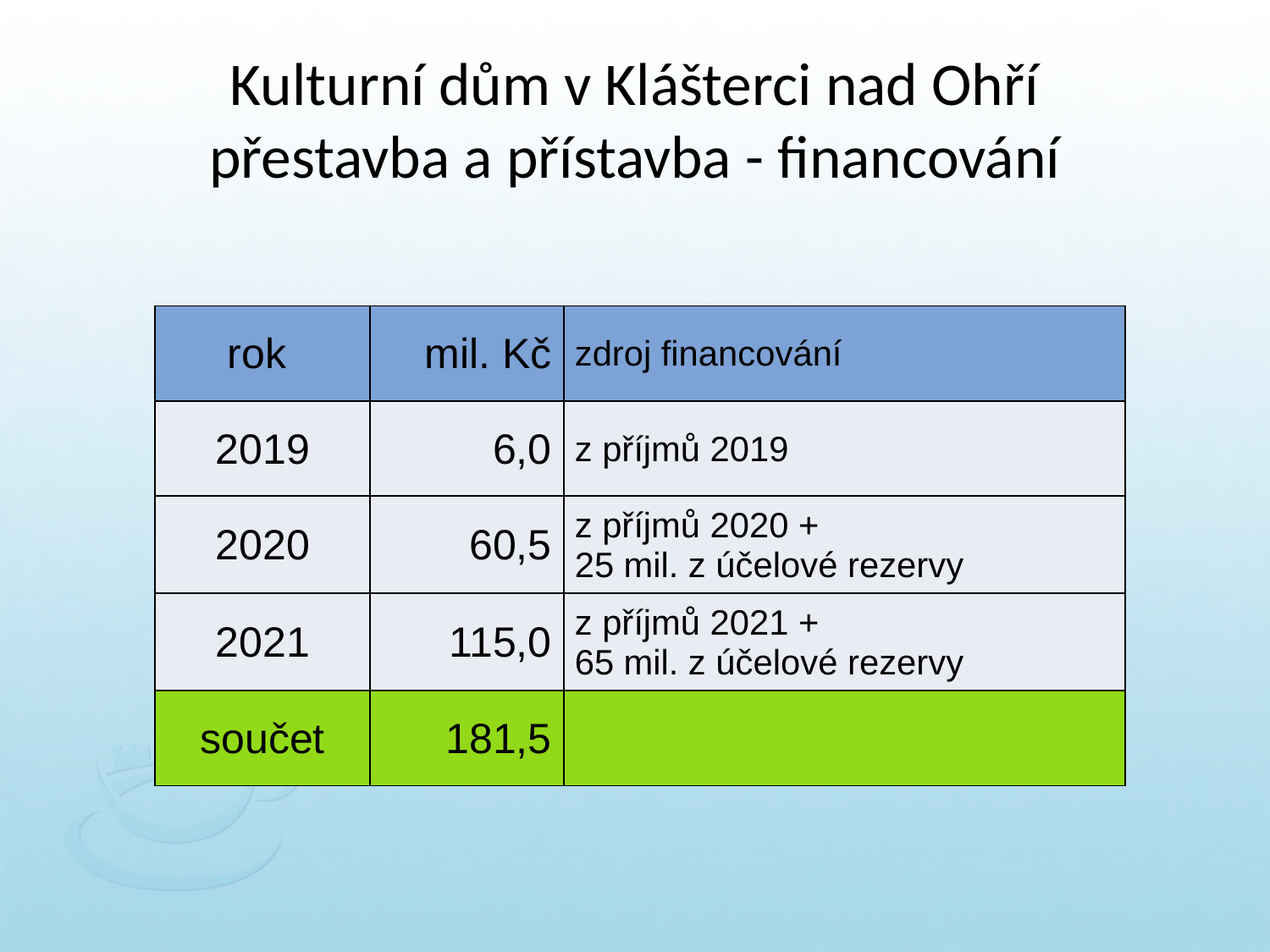

# Kulturní dům v Klášterci nad Ohří přestavba a přístavba - financování
| rok | mil. Kč | zdroj financování |
| --- | --- | --- |
| 2019 | 6,0 | z příjmů 2019 |
| 2020 | 60,5 | z příjmů 2020 + 25 mil. z účelové rezervy |
| 2021 | 115,0 | z příjmů 2021 + 65 mil. z účelové rezervy |
| součet | 181,5 |  |